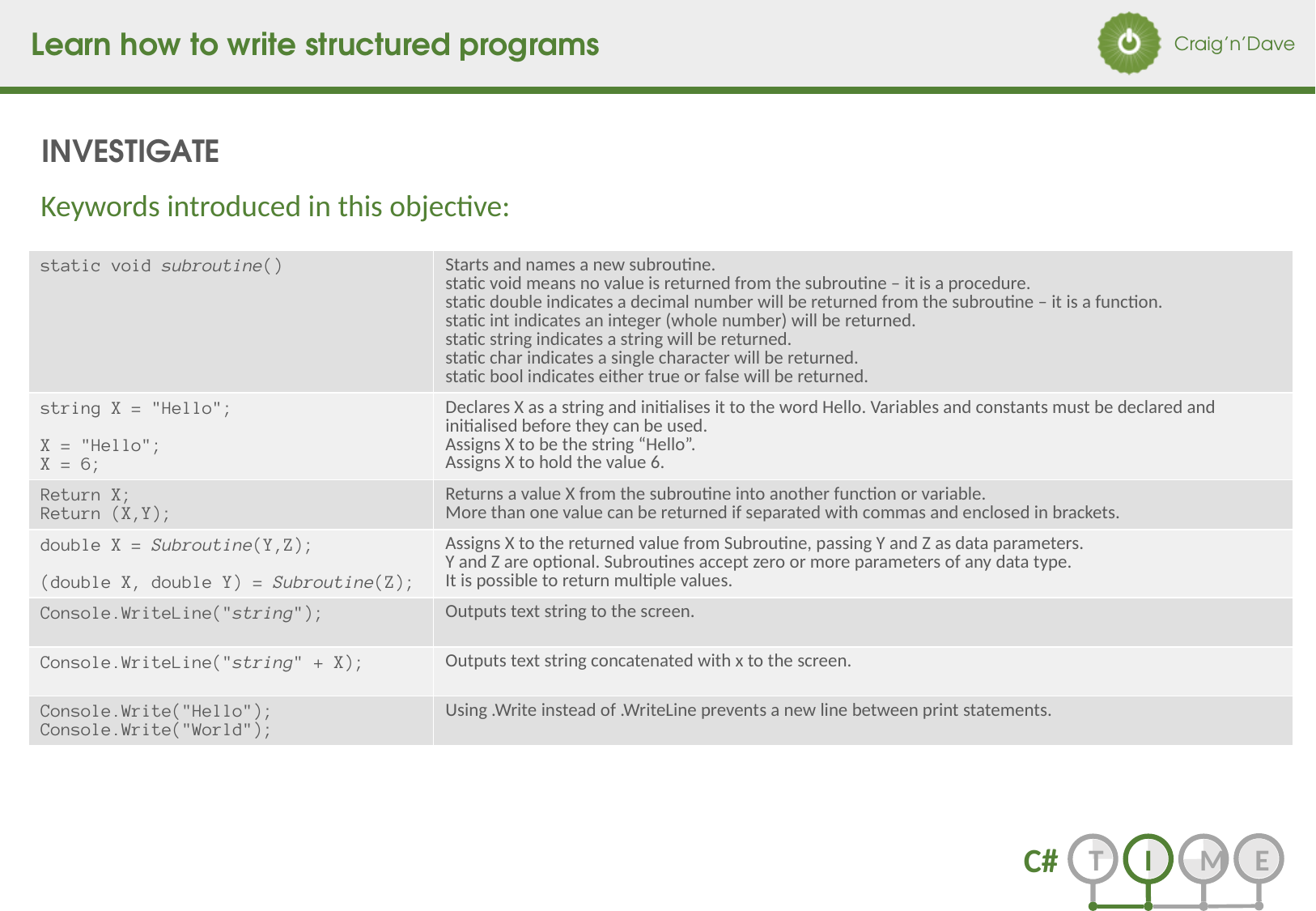

Keywords introduced in this objective:
| static void subroutine() | Starts and names a new subroutine. static void means no value is returned from the subroutine – it is a procedure. static double indicates a decimal number will be returned from the subroutine – it is a function. static int indicates an integer (whole number) will be returned. static string indicates a string will be returned. static char indicates a single character will be returned. static bool indicates either true or false will be returned. |
| --- | --- |
| string X = "Hello"; X = "Hello"; X = 6; | Declares X as a string and initialises it to the word Hello. Variables and constants must be declared and initialised before they can be used. Assigns X to be the string “Hello”. Assigns X to hold the value 6. |
| Return X; Return (X,Y); | Returns a value X from the subroutine into another function or variable. More than one value can be returned if separated with commas and enclosed in brackets. |
| double X = Subroutine(Y,Z); (double X, double Y) = Subroutine(Z); | Assigns X to the returned value from Subroutine, passing Y and Z as data parameters. Y and Z are optional. Subroutines accept zero or more parameters of any data type. It is possible to return multiple values. |
| Console.WriteLine("string"); | Outputs text string to the screen. |
| Console.WriteLine("string" + X); | Outputs text string concatenated with x to the screen. |
| Console.Write("Hello"); Console.Write("World"); | Using .Write instead of .WriteLine prevents a new line between print statements. |